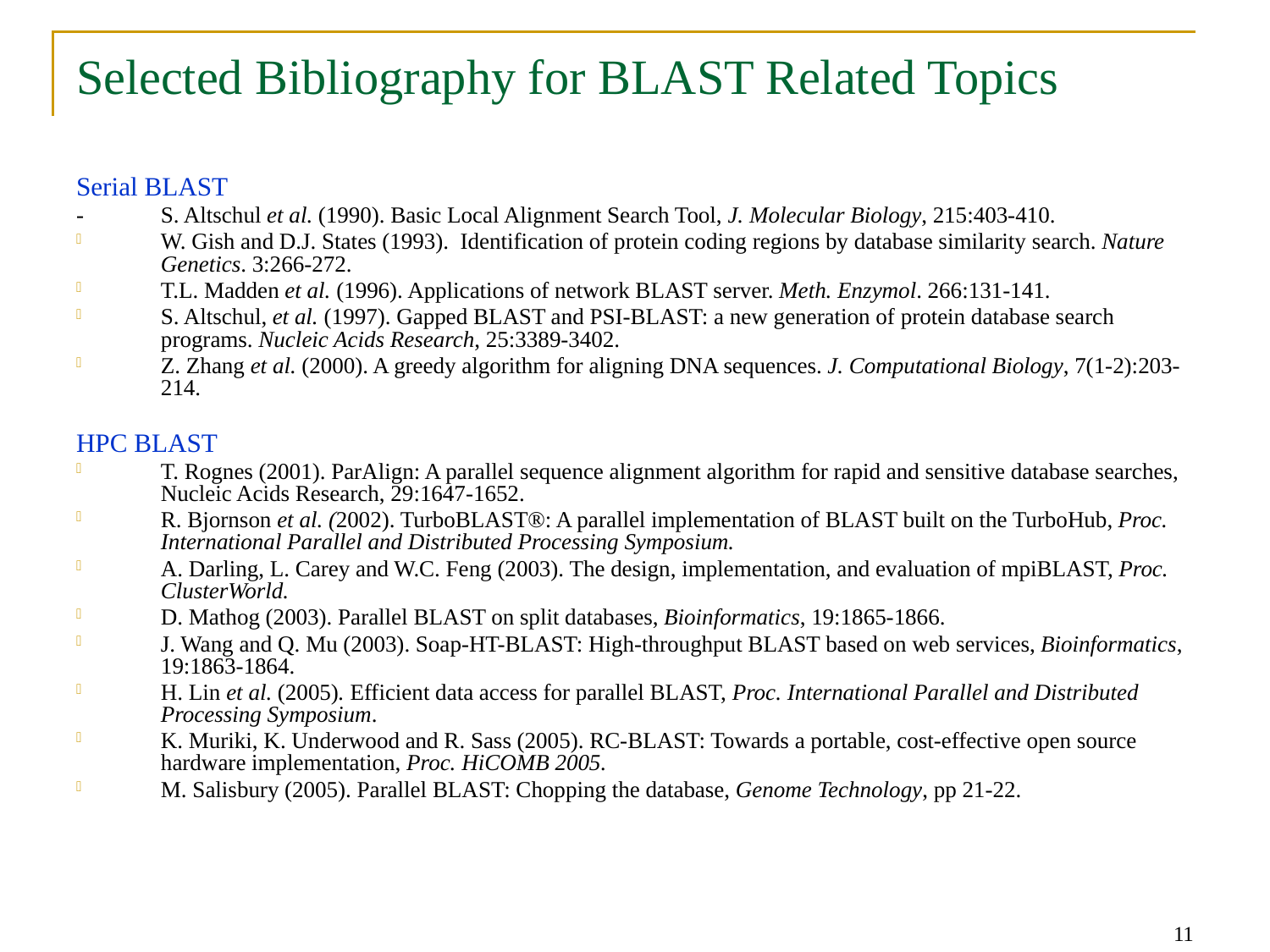

# Selected Bibliography for BLAST Related Topics
Serial BLAST
- 	S. Altschul et al. (1990). Basic Local Alignment Search Tool, J. Molecular Biology, 215:403-410.
W. Gish and D.J. States (1993).  Identification of protein coding regions by database similarity search. Nature Genetics. 3:266-272.
T.L. Madden et al. (1996). Applications of network BLAST server. Meth. Enzymol. 266:131-141.
S. Altschul, et al. (1997). Gapped BLAST and PSI-BLAST: a new generation of protein database search programs. Nucleic Acids Research, 25:3389-3402.
Z. Zhang et al. (2000). A greedy algorithm for aligning DNA sequences. J. Computational Biology, 7(1-2):203-214.

HPC BLAST
T. Rognes (2001). ParAlign: A parallel sequence alignment algorithm for rapid and sensitive database searches, Nucleic Acids Research, 29:1647-1652.
R. Bjornson et al. (2002). TurboBLAST®: A parallel implementation of BLAST built on the TurboHub, Proc. International Parallel and Distributed Processing Symposium.
A. Darling, L. Carey and W.C. Feng (2003). The design, implementation, and evaluation of mpiBLAST, Proc. ClusterWorld.
D. Mathog (2003). Parallel BLAST on split databases, Bioinformatics, 19:1865-1866.
J. Wang and Q. Mu (2003). Soap-HT-BLAST: High-throughput BLAST based on web services, Bioinformatics, 19:1863-1864.
H. Lin et al. (2005). Efficient data access for parallel BLAST, Proc. International Parallel and Distributed Processing Symposium.
K. Muriki, K. Underwood and R. Sass (2005). RC-BLAST: Towards a portable, cost-effective open source hardware implementation, Proc. HiCOMB 2005.
M. Salisbury (2005). Parallel BLAST: Chopping the database, Genome Technology, pp 21-22.

11